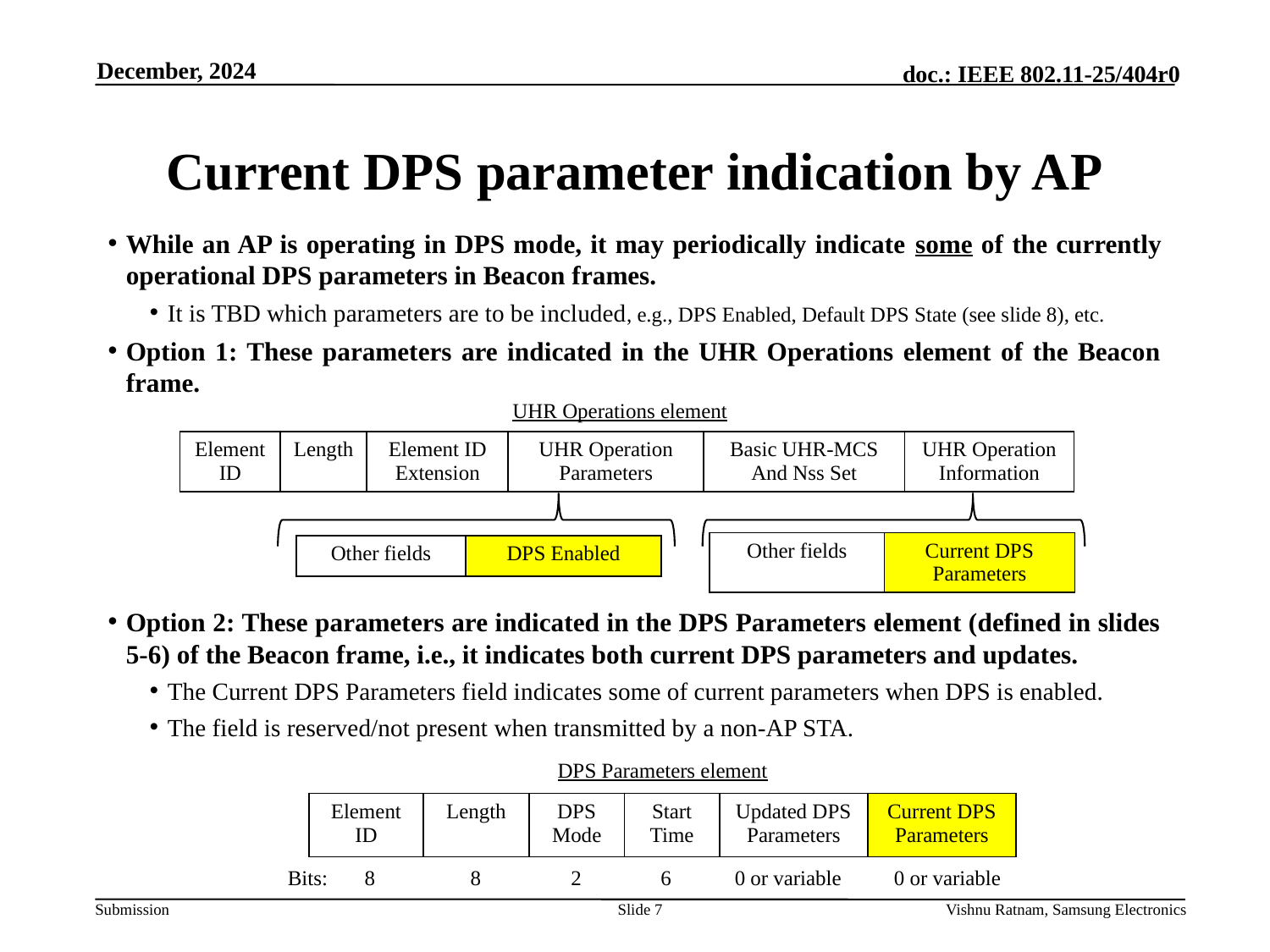

December, 2024
# Current DPS parameter indication by AP
While an AP is operating in DPS mode, it may periodically indicate some of the currently operational DPS parameters in Beacon frames.
It is TBD which parameters are to be included, e.g., DPS Enabled, Default DPS State (see slide 8), etc.
Option 1: These parameters are indicated in the UHR Operations element of the Beacon frame.

Option 2: These parameters are indicated in the DPS Parameters element (defined in slides 5-6) of the Beacon frame, i.e., it indicates both current DPS parameters and updates.
The Current DPS Parameters field indicates some of current parameters when DPS is enabled.
The field is reserved/not present when transmitted by a non-AP STA.

UHR Operations element
| Element ID | Length | Element ID Extension | UHR Operation Parameters | Basic UHR-MCS And Nss Set | UHR Operation Information |
| --- | --- | --- | --- | --- | --- |
| Other fields | Current DPS Parameters |
| --- | --- |
| Other fields | DPS Enabled |
| --- | --- |
DPS Parameters element
| Element ID | Length | DPS Mode | Start Time | Updated DPS Parameters | Current DPS Parameters |
| --- | --- | --- | --- | --- | --- |
Bits:       8                  8                 2               6            0 or variable          0 or variable
Slide 7
Vishnu Ratnam, Samsung Electronics